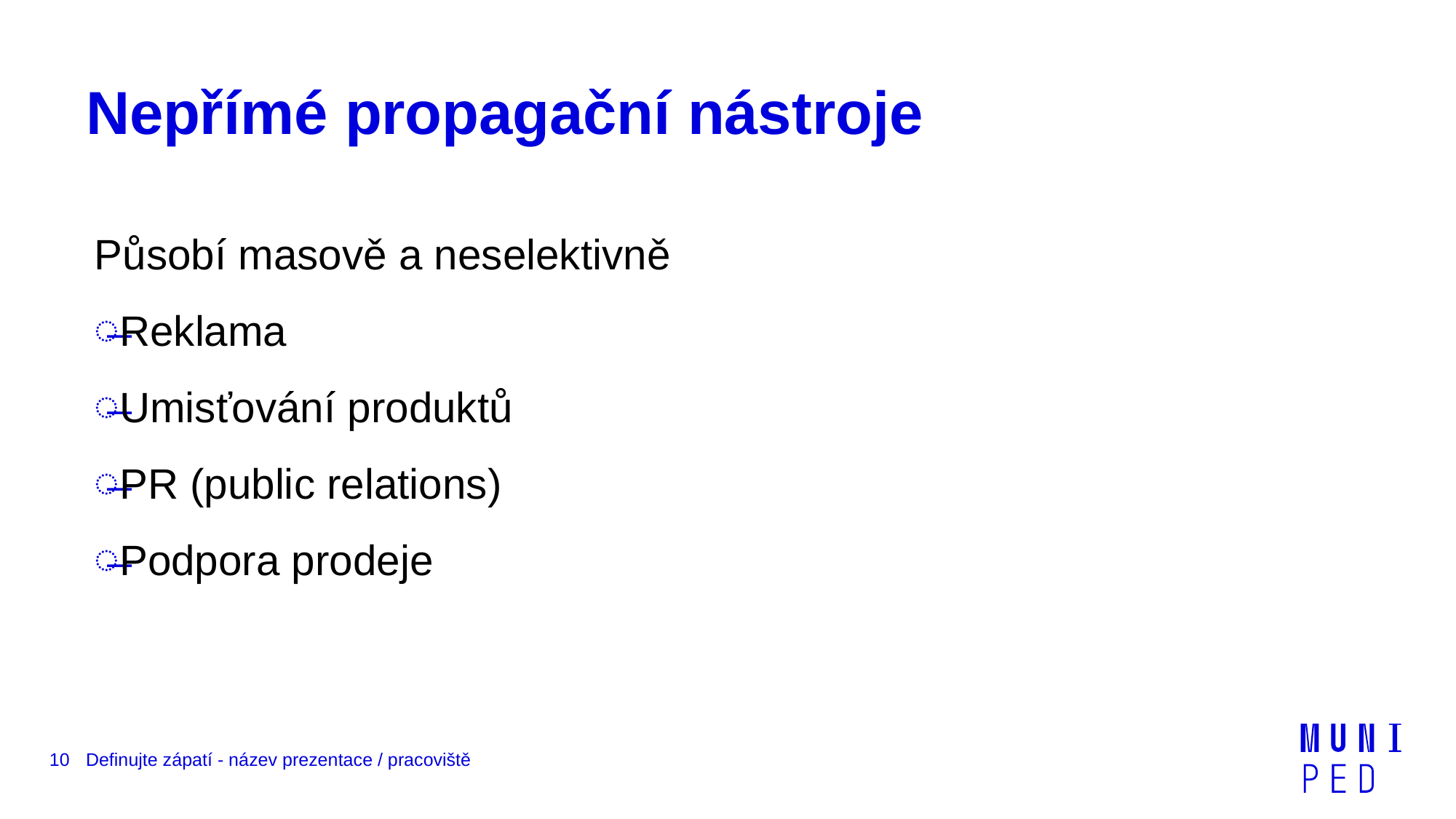

# Nepřímé propagační nástroje
Působí masově a neselektivně
Reklama
Umisťování produktů
PR (public relations)
Podpora prodeje
10
Definujte zápatí - název prezentace / pracoviště